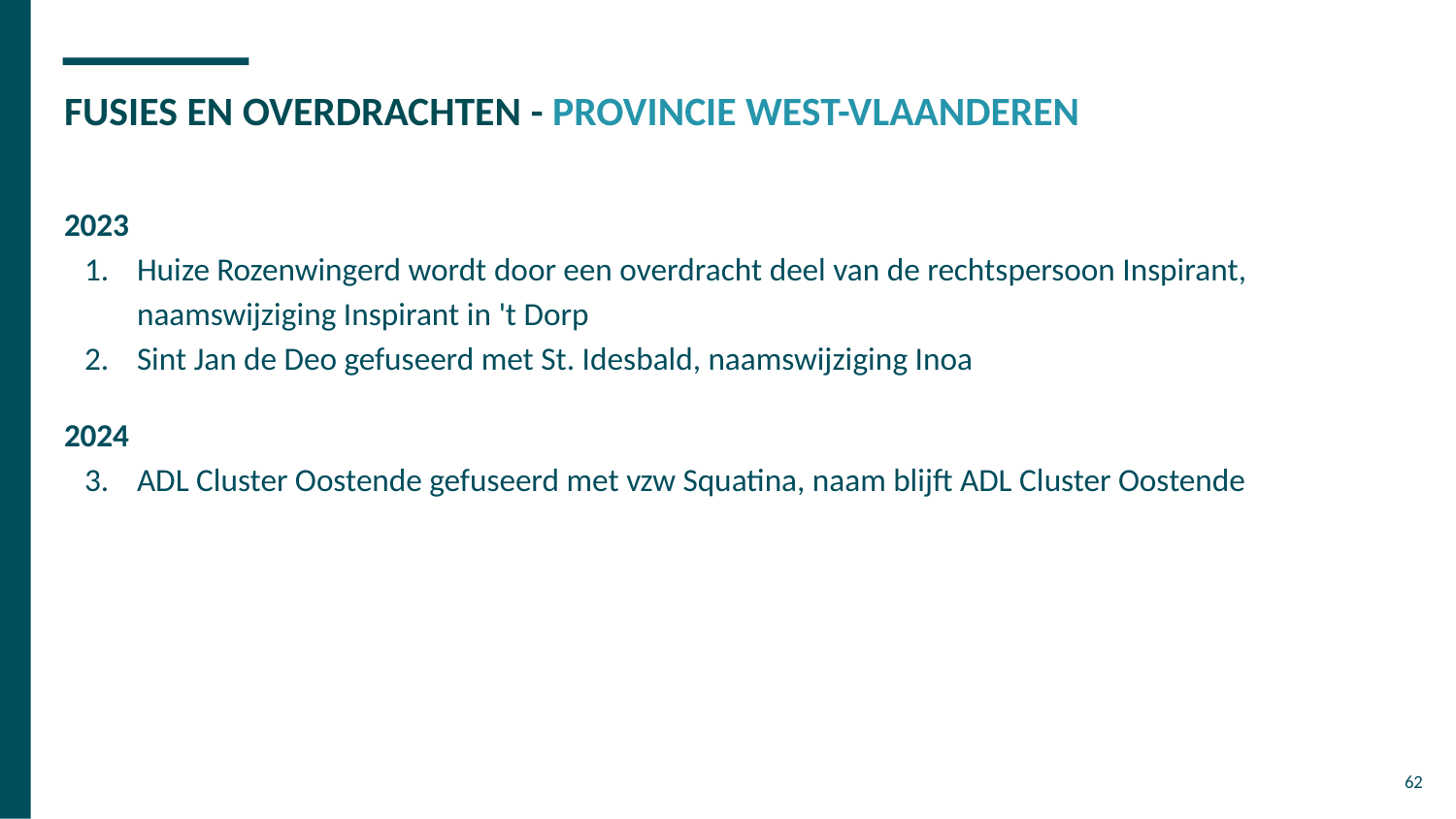

# FUSIES EN OVERDRACHTEN - PROVINCIE WEST-VLAANDEREN
2023
Huize Rozenwingerd wordt door een overdracht deel van de rechtspersoon Inspirant, naamswijziging Inspirant in 't Dorp
Sint Jan de Deo gefuseerd met St. Idesbald, naamswijziging Inoa
2024
ADL Cluster Oostende gefuseerd met vzw Squatina, naam blijft ADL Cluster Oostende
62